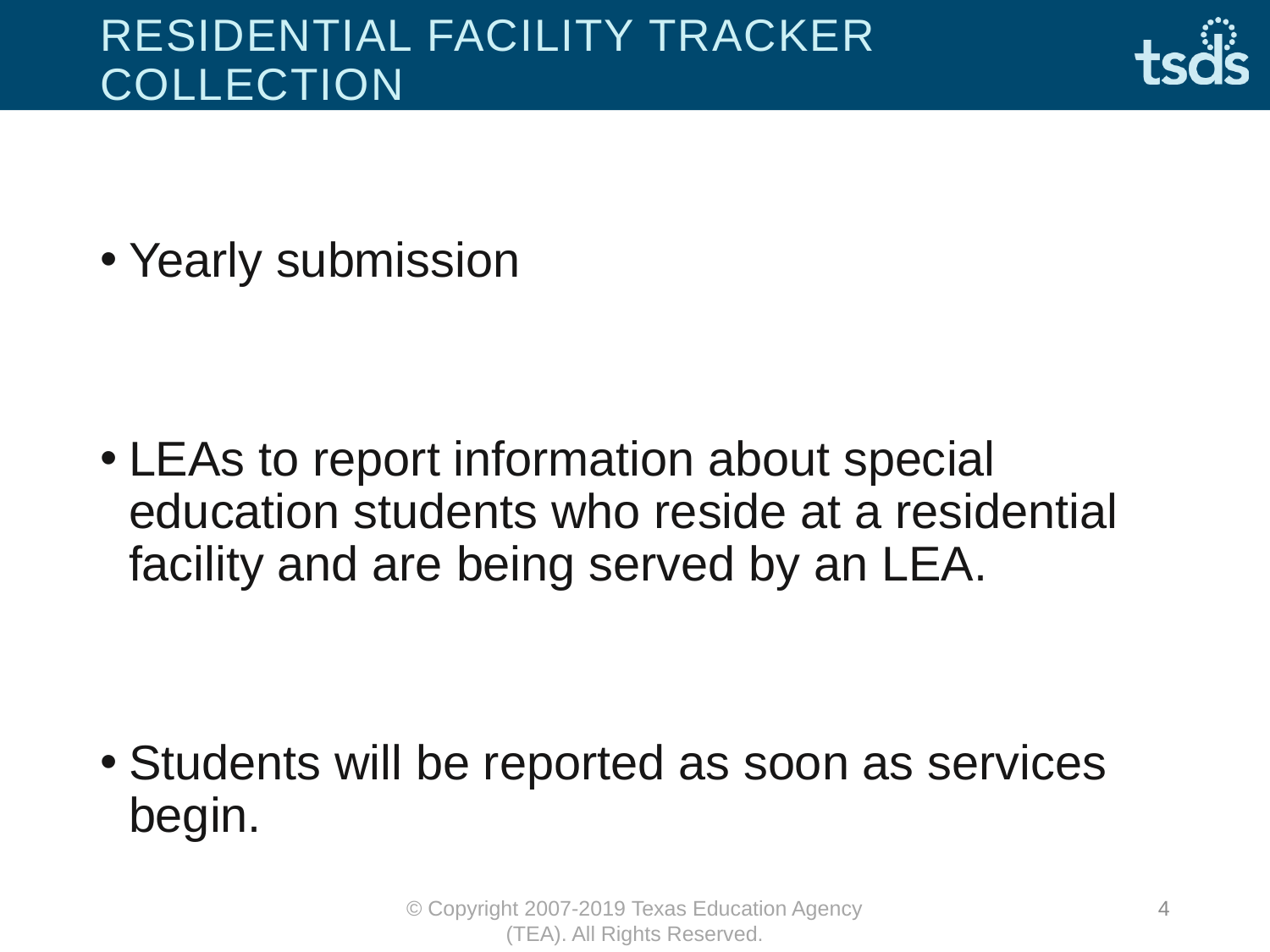

# Residential Facility Tracker Collection

Yearly submission

LEAs to report information about special education students who reside at a residential facility and are being served by an LEA.

Students will be reported as soon as services begin.
4